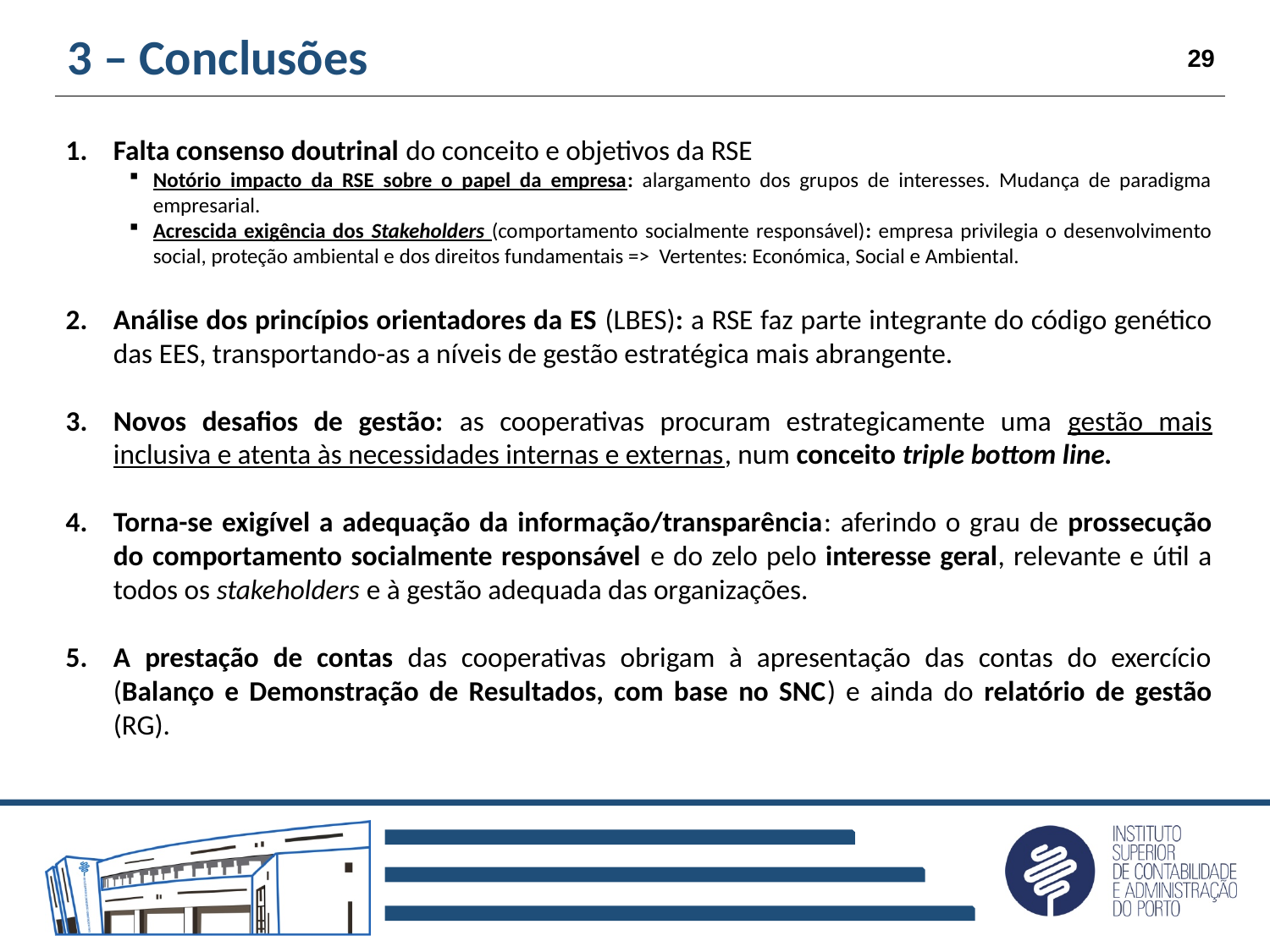

# 3 – Conclusões
29
Falta consenso doutrinal do conceito e objetivos da RSE
Notório impacto da RSE sobre o papel da empresa: alargamento dos grupos de interesses. Mudança de paradigma empresarial.
Acrescida exigência dos Stakeholders (comportamento socialmente responsável): empresa privilegia o desenvolvimento social, proteção ambiental e dos direitos fundamentais =>  Vertentes: Económica, Social e Ambiental.

Análise dos princípios orientadores da ES (LBES): a RSE faz parte integrante do código genético das EES, transportando-as a níveis de gestão estratégica mais abrangente.

Novos desafios de gestão: as cooperativas procuram estrategicamente uma gestão mais inclusiva e atenta às necessidades internas e externas, num conceito triple bottom line.

Torna-se exigível a adequação da informação/transparência: aferindo o grau de prossecução do comportamento socialmente responsável e do zelo pelo interesse geral, relevante e útil a todos os stakeholders e à gestão adequada das organizações.

A prestação de contas das cooperativas obrigam à apresentação das contas do exercício (Balanço e Demonstração de Resultados, com base no SNC) e ainda do relatório de gestão (RG).